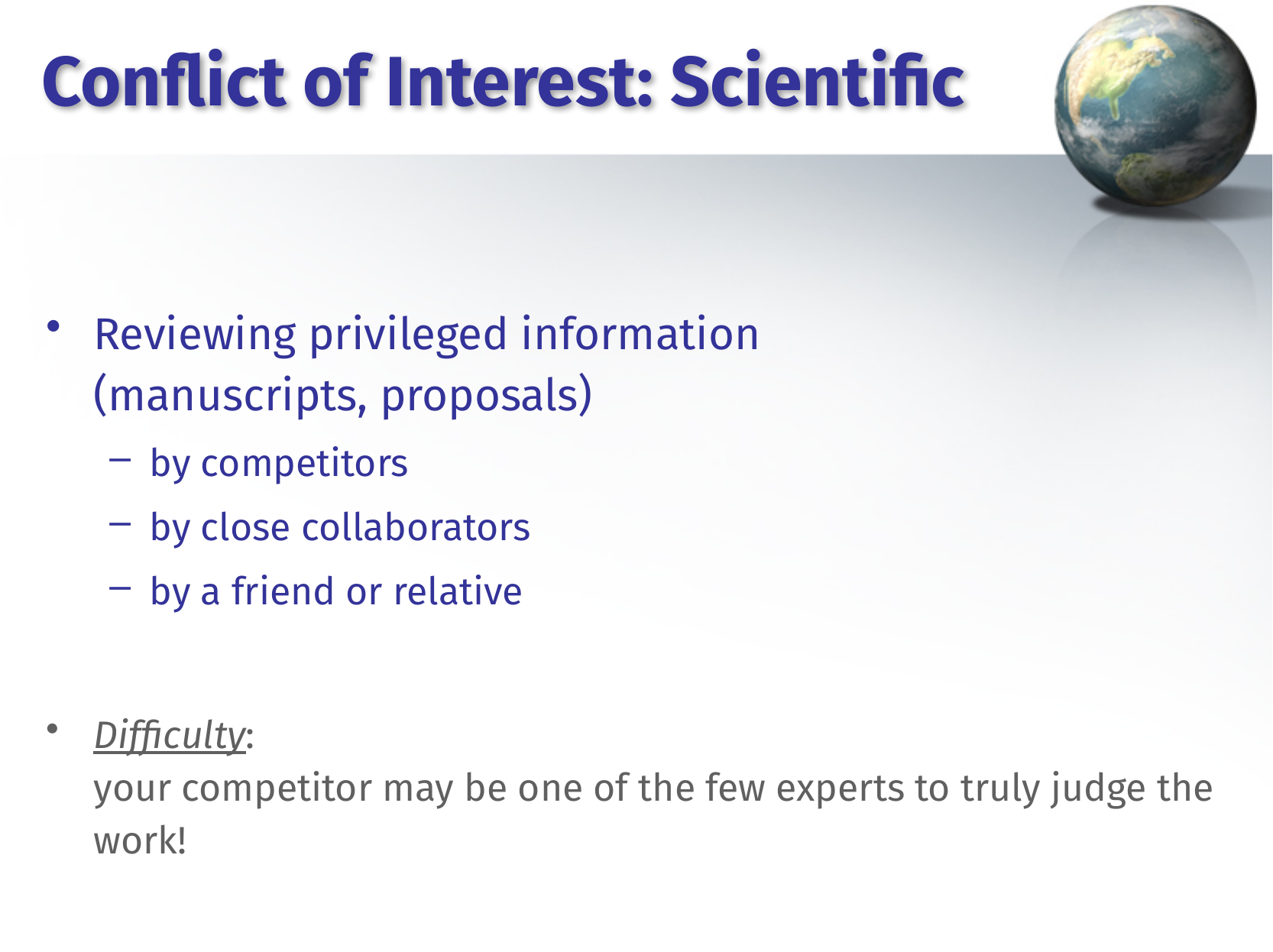

# Conflict of Interest: Scientific
Reviewing privileged information
(manuscripts, proposals)
by competitors
by close collaborators
by a friend or relative

Difficulty:
your competitor may be one of the few experts to truly judge the work!